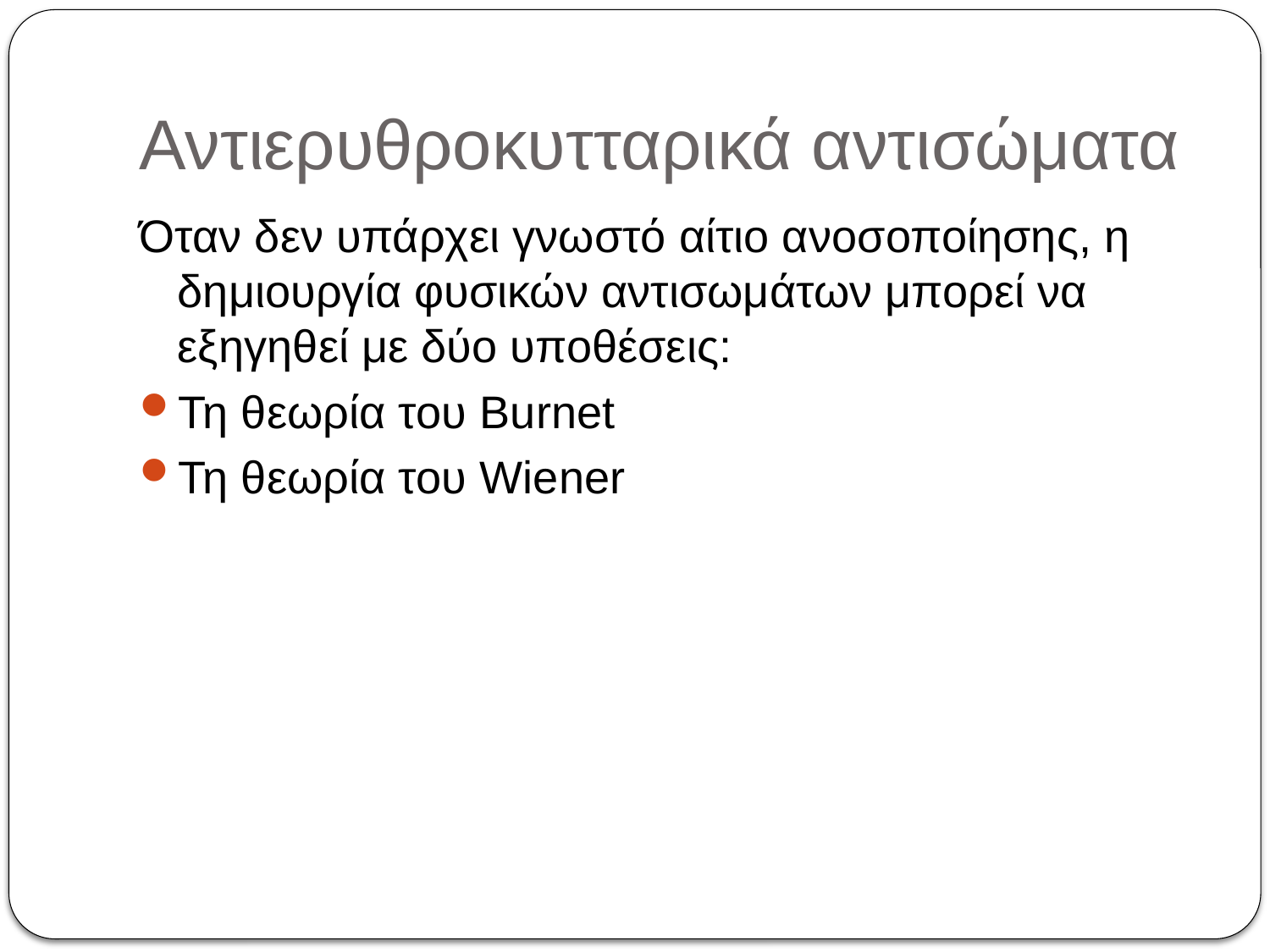

# Αντιερυθροκυτταρικά αντισώματα
Όταν δεν υπάρχει γνωστό αίτιο ανοσοποίησης, η δημιουργία φυσικών αντισωμάτων μπορεί να εξηγηθεί με δύο υποθέσεις:
Τη θεωρία του Burnet
Τη θεωρία του Wiener